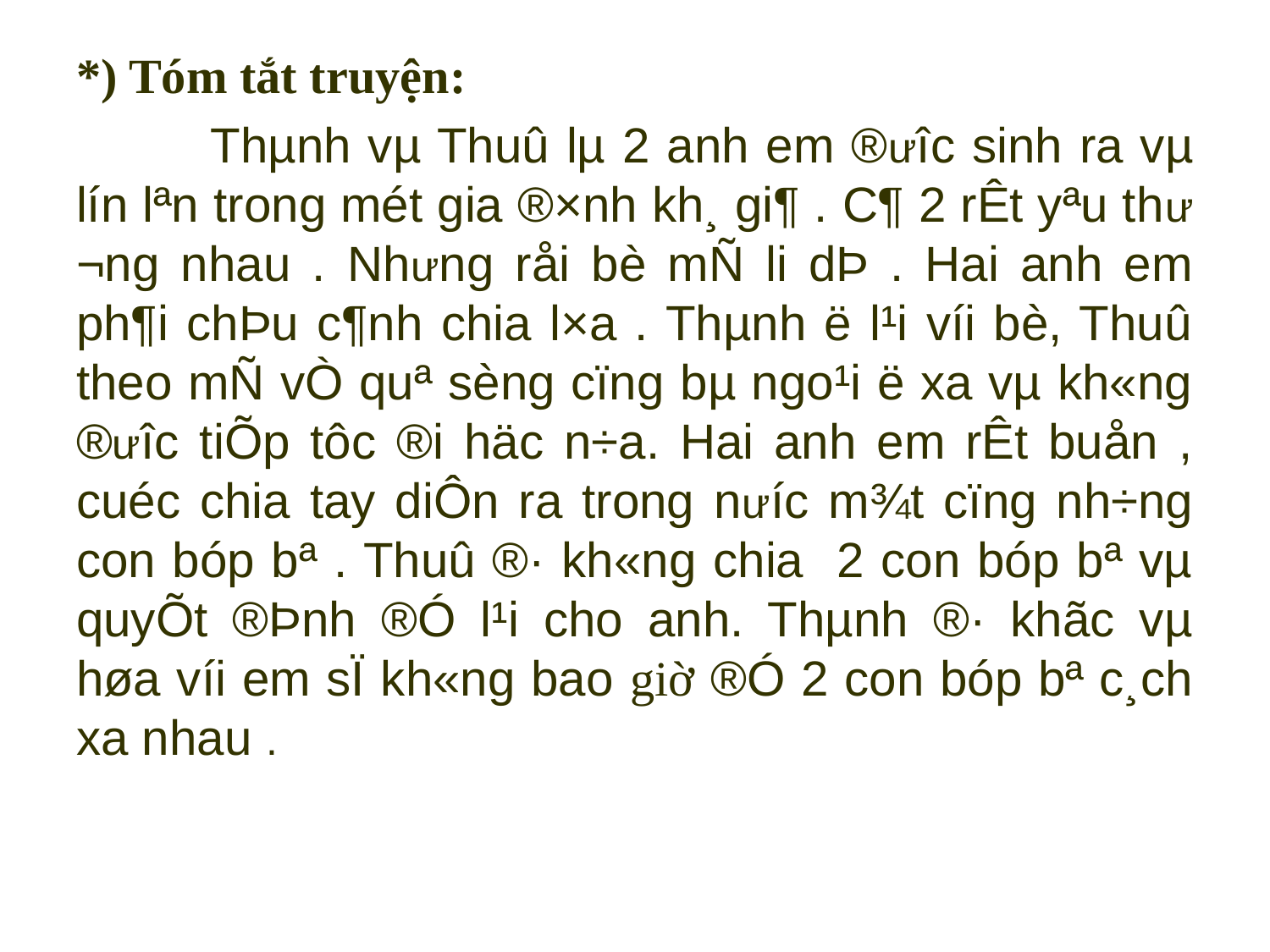

#
*) Tóm tắt truyện:
        Thµnh vµ Thuû lµ 2 anh em ®­ưîc sinh ra vµ lín lªn trong mét gia ®×nh kh¸ gi¶ . C¶ 2 rÊt yªu thư­¬ng nhau . Như­ng råi bè mÑ li dÞ . Hai anh em ph¶i chÞu c¶nh chia l×a . Thµnh ë l¹i víi bè, Thuû theo mÑ vÒ quª sèng cïng bµ ngo¹i ë xa vµ kh«ng ®ư­îc tiÕp tôc ®i häc n÷a. Hai anh em rÊt buån , cuéc chia tay diÔn ra trong nư­íc m¾t cïng nh÷ng con bóp bª . Thuû ®· kh«ng chia  2 con bóp bª vµ quyÕt ®Þnh ®Ó l¹i cho anh. Thµnh ®· khãc vµ høa víi em sÏ kh«ng bao giờ ®Ó 2 con bóp bª c¸ch xa nhau .